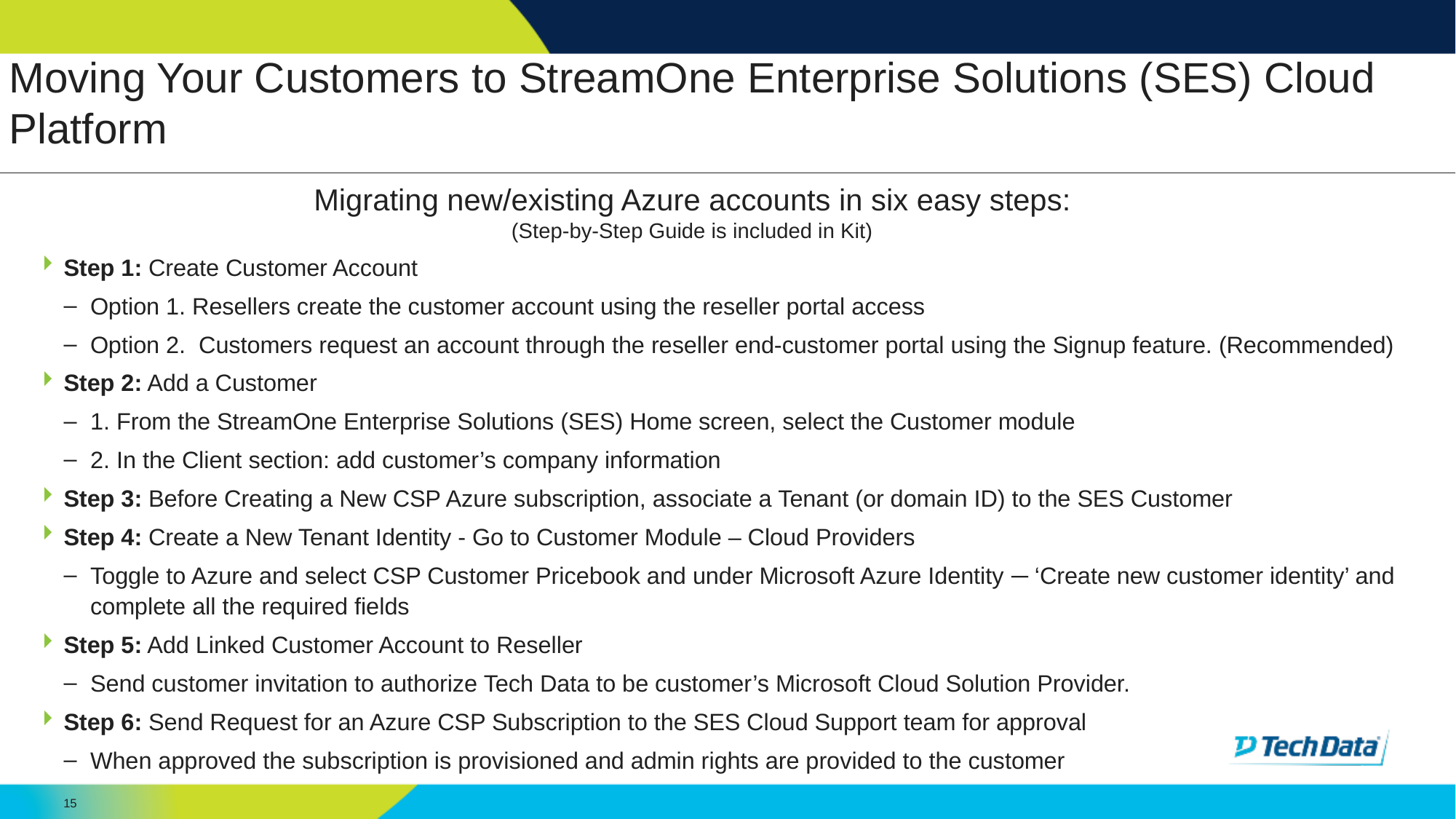

# Moving Your Customers to StreamOne Enterprise Solutions (SES) Cloud Platform
Migrating new/existing Azure accounts in six easy steps:
(Step-by-Step Guide is included in Kit)
Step 1: Create Customer Account
Option 1. Resellers create the customer account using the reseller portal access
Option 2.  Customers request an account through the reseller end-customer portal using the Signup feature. (Recommended)
Step 2: Add a Customer
1. From the StreamOne Enterprise Solutions (SES) Home screen, select the Customer module
2. In the Client section: add customer’s company information
Step 3: Before Creating a New CSP Azure subscription, associate a Tenant (or domain ID) to the SES Customer
Step 4: Create a New Tenant Identity - Go to Customer Module – Cloud Providers
Toggle to Azure and select CSP Customer Pricebook and under Microsoft Azure Identity ─ ‘Create new customer identity’ and complete all the required fields
Step 5: Add Linked Customer Account to Reseller
Send customer invitation to authorize Tech Data to be customer’s Microsoft Cloud Solution Provider.
Step 6: Send Request for an Azure CSP Subscription to the SES Cloud Support team for approval
When approved the subscription is provisioned and admin rights are provided to the customer